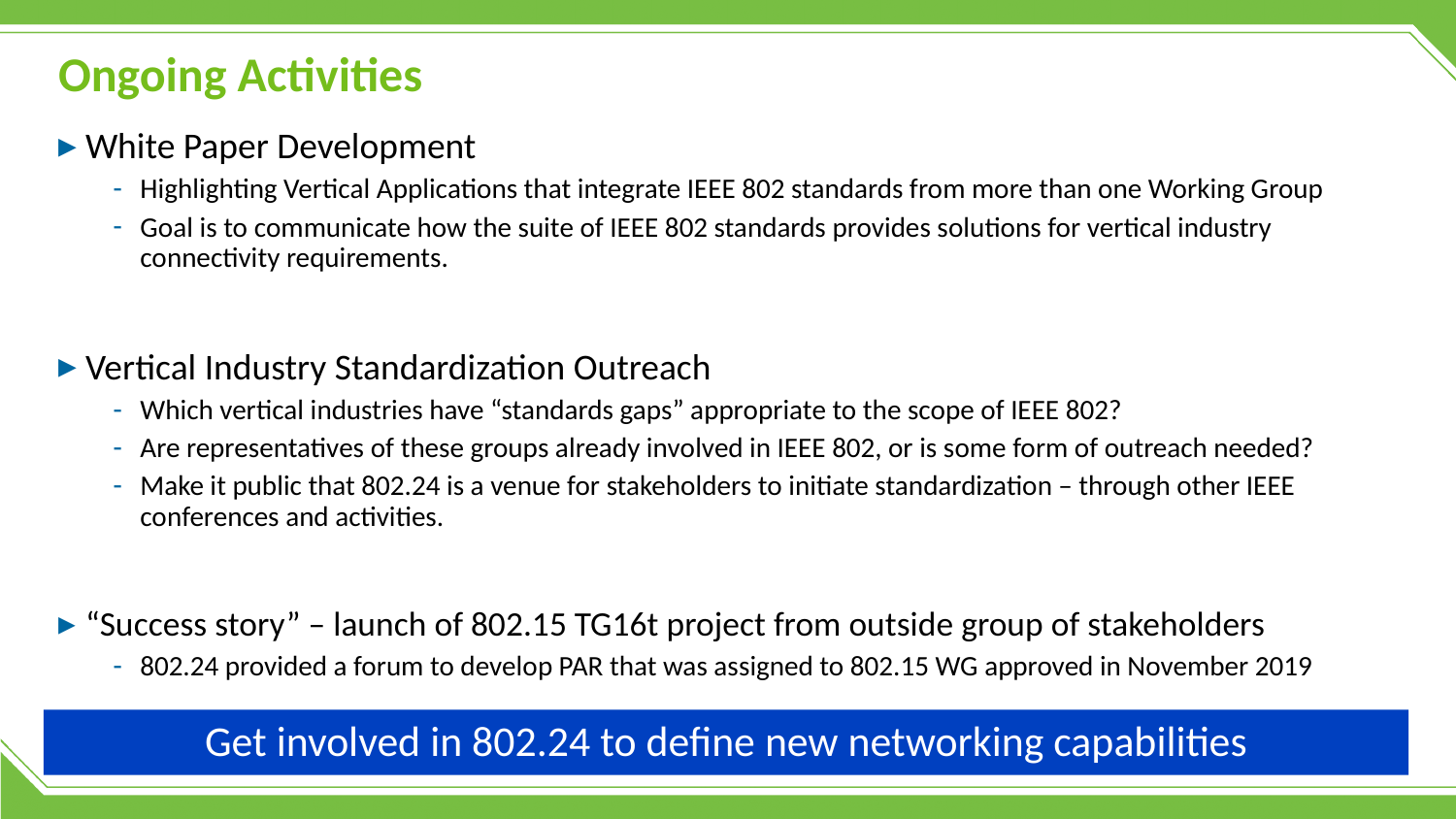

# Ongoing Activities
White Paper Development
Highlighting Vertical Applications that integrate IEEE 802 standards from more than one Working Group
Goal is to communicate how the suite of IEEE 802 standards provides solutions for vertical industry connectivity requirements.

Vertical Industry Standardization Outreach
Which vertical industries have “standards gaps” appropriate to the scope of IEEE 802?
Are representatives of these groups already involved in IEEE 802, or is some form of outreach needed?
Make it public that 802.24 is a venue for stakeholders to initiate standardization – through other IEEE conferences and activities.

“Success story” – launch of 802.15 TG16t project from outside group of stakeholders
802.24 provided a forum to develop PAR that was assigned to 802.15 WG approved in November 2019

Get involved in 802.24 to define new networking capabilities